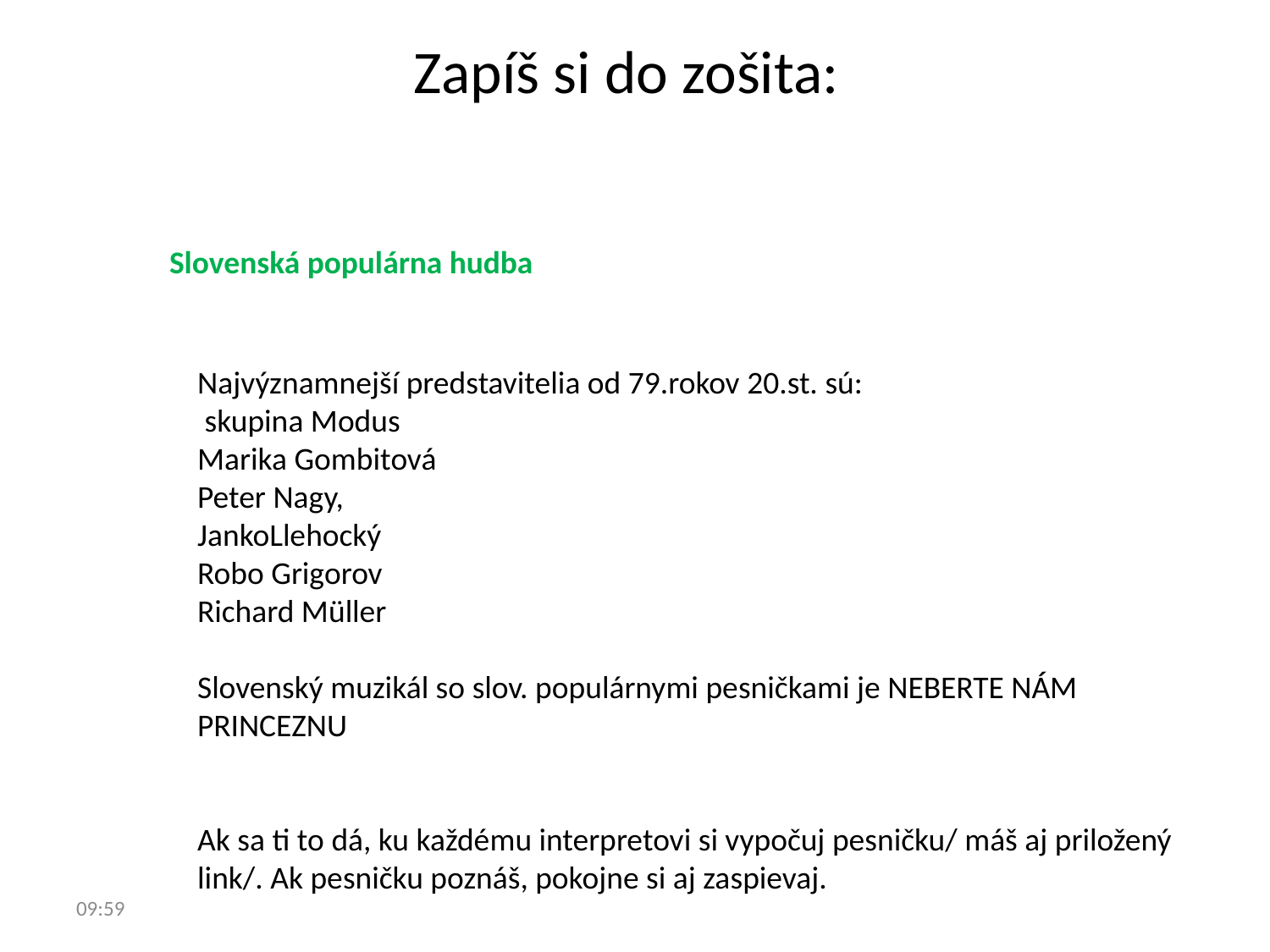

# Zapíš si do zošita:
Slovenská populárna hudba
Najvýznamnejší predstavitelia od 79.rokov 20.st. sú:
 skupina Modus
Marika Gombitová
Peter Nagy,
JankoLlehocký
Robo Grigorov
Richard Müller

Slovenský muzikál so slov. populárnymi pesničkami je NEBERTE NÁM PRINCEZNU

Ak sa ti to dá, ku každému interpretovi si vypočuj pesničku/ máš aj priložený link/. Ak pesničku poznáš, pokojne si aj zaspievaj.

09:59